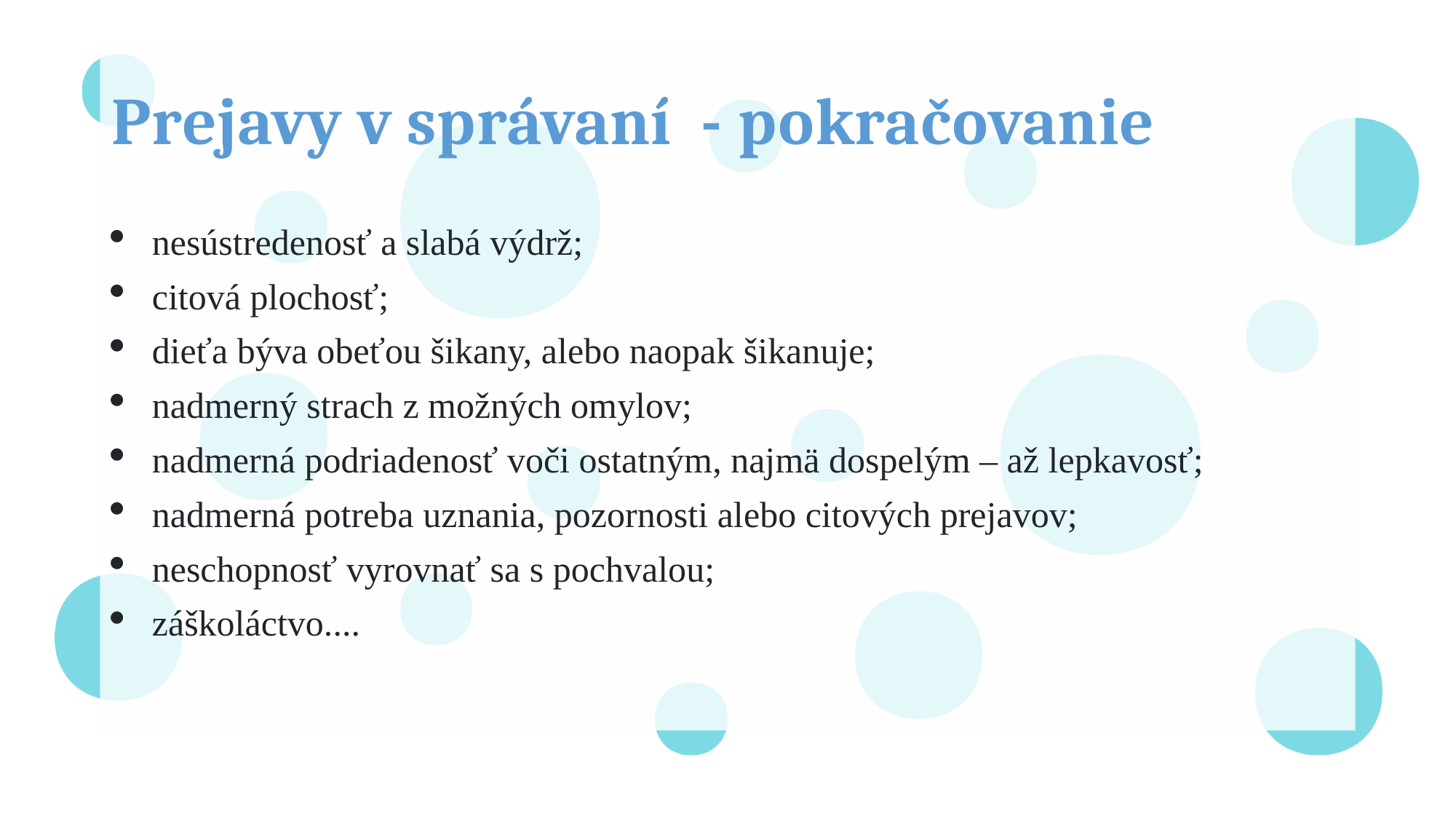

# Prejavy v správaní  - pokračovanie
nesústredenosť a slabá výdrž;
citová plochosť;
dieťa býva obeťou šikany, alebo naopak šikanuje;
nadmerný strach z možných omylov;
nadmerná podriadenosť voči ostatným, najmä dospelým – až lepkavosť;
nadmerná potreba uznania, pozornosti alebo citových prejavov;
neschopnosť vyrovnať sa s pochvalou;
záškoláctvo....